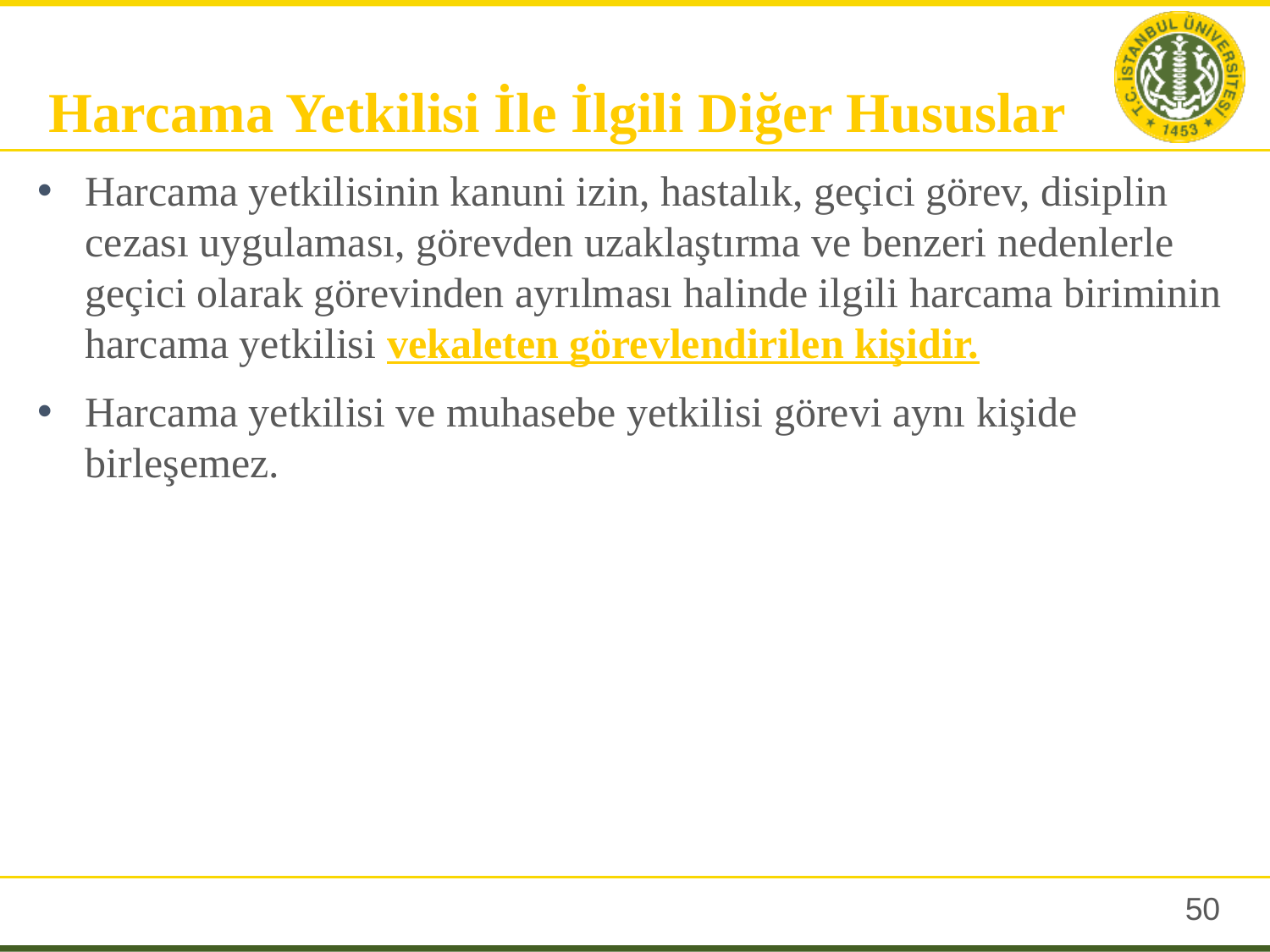

Harcama Yetkilisi İle İlgili Diğer Hususlar
Harcama yetkilisinin kanuni izin, hastalık, geçici görev, disiplin cezası uygulaması, görevden uzaklaştırma ve benzeri nedenlerle geçici olarak görevinden ayrılması halinde ilgili harcama biriminin harcama yetkilisi vekaleten görevlendirilen kişidir.
Harcama yetkilisi ve muhasebe yetkilisi görevi aynı kişide birleşemez.

50